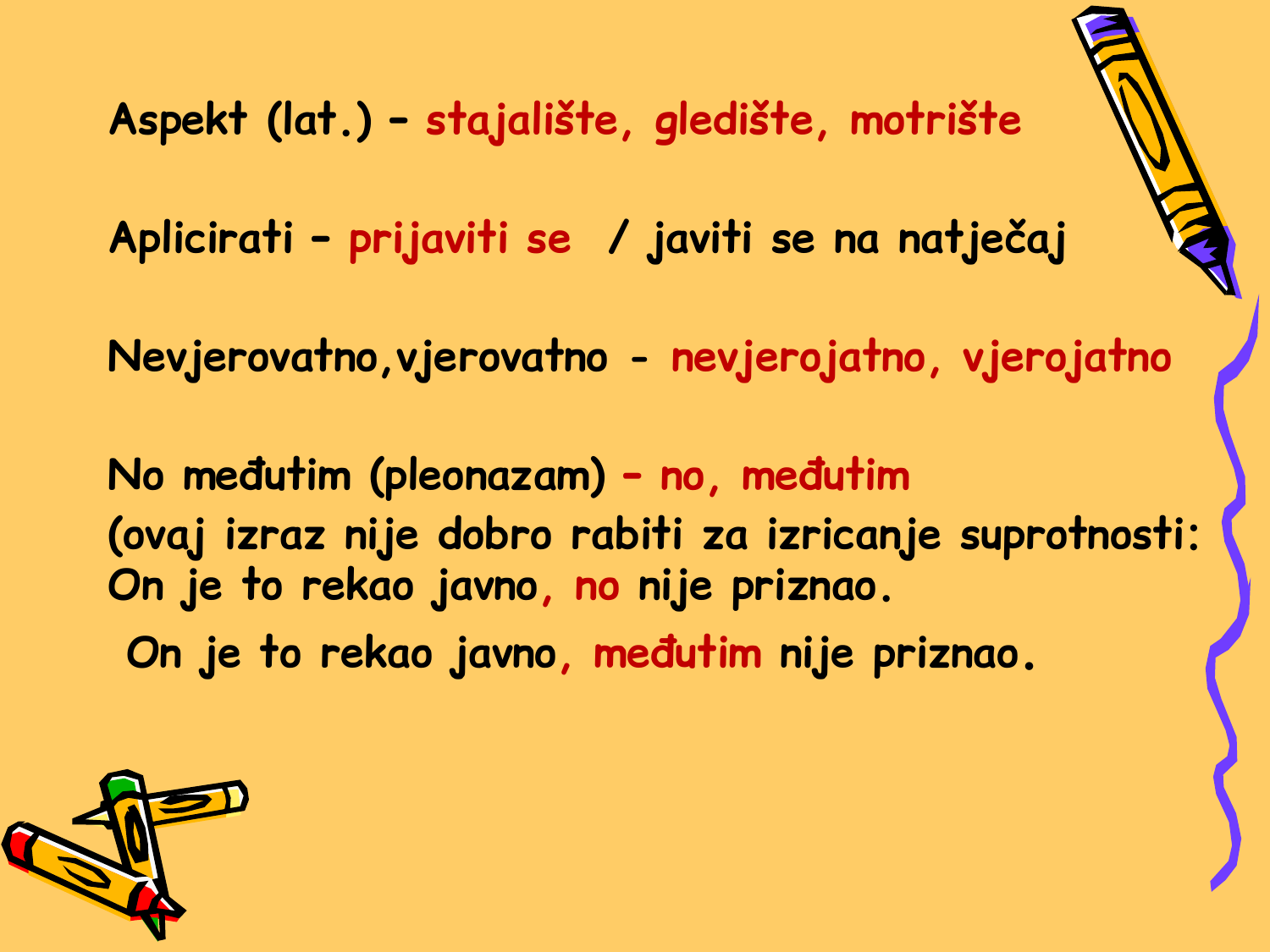

Aspekt (lat.) – stajalište, gledište, motrište

Aplicirati – prijaviti se  / javiti se na natječaj

Nevjerovatno,vjerovatno - nevjerojatno, vjerojatno

No međutim (pleonazam) – no, međutim
(ovaj izraz nije dobro rabiti za izricanje suprotnosti: On je to rekao javno, no nije priznao.
 On je to rekao javno, međutim nije priznao.